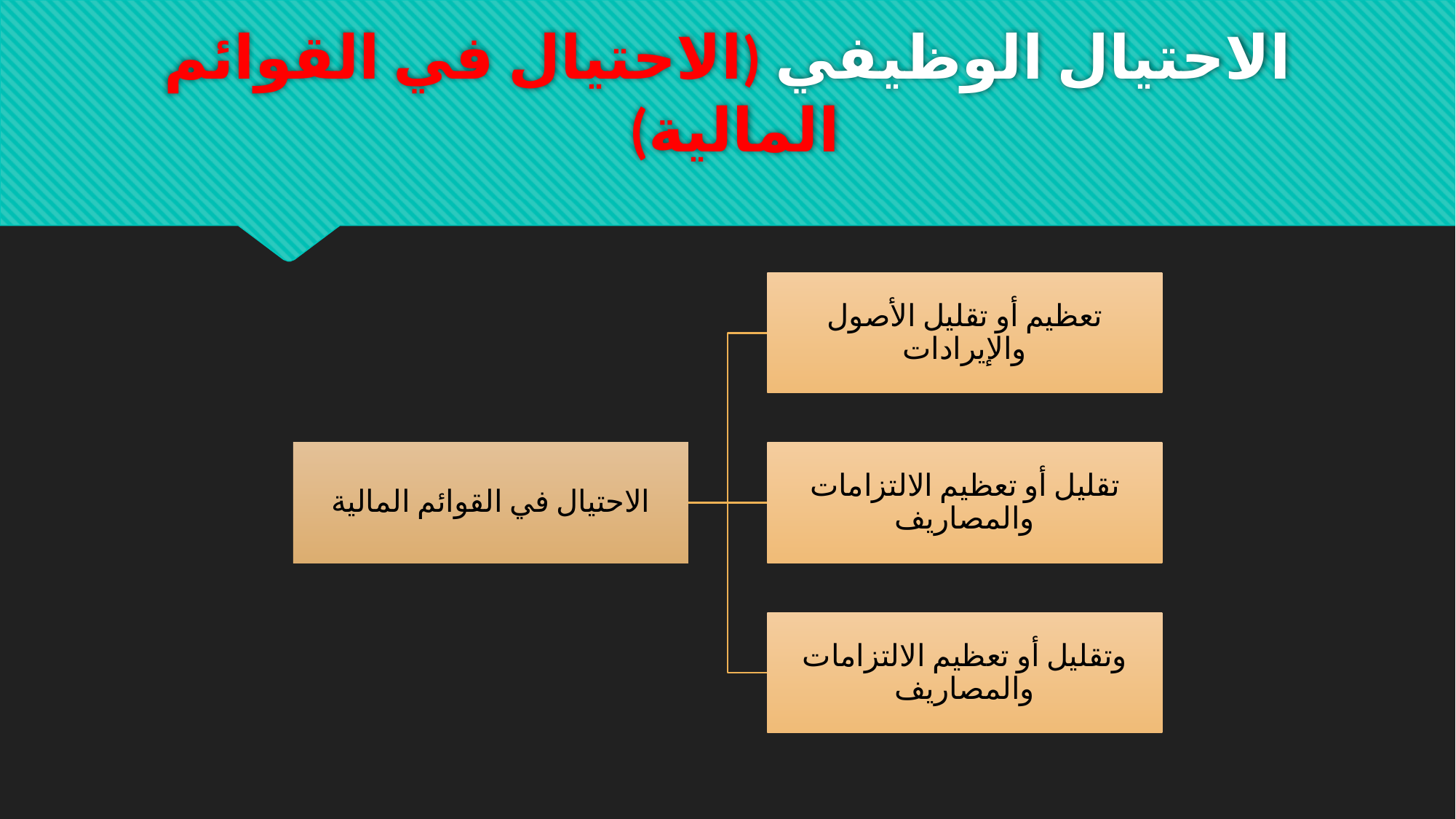

# الاحتيال الوظيفي (الاحتيال في القوائم المالية)

الاحتيال في القوائم المالية
تعظيم أو تقليل الأصول والإيرادات
تقليل أو تعظيم الالتزامات ‏والمصاريف
وتقليل أو تعظيم الالتزامات ‏والمصاريف